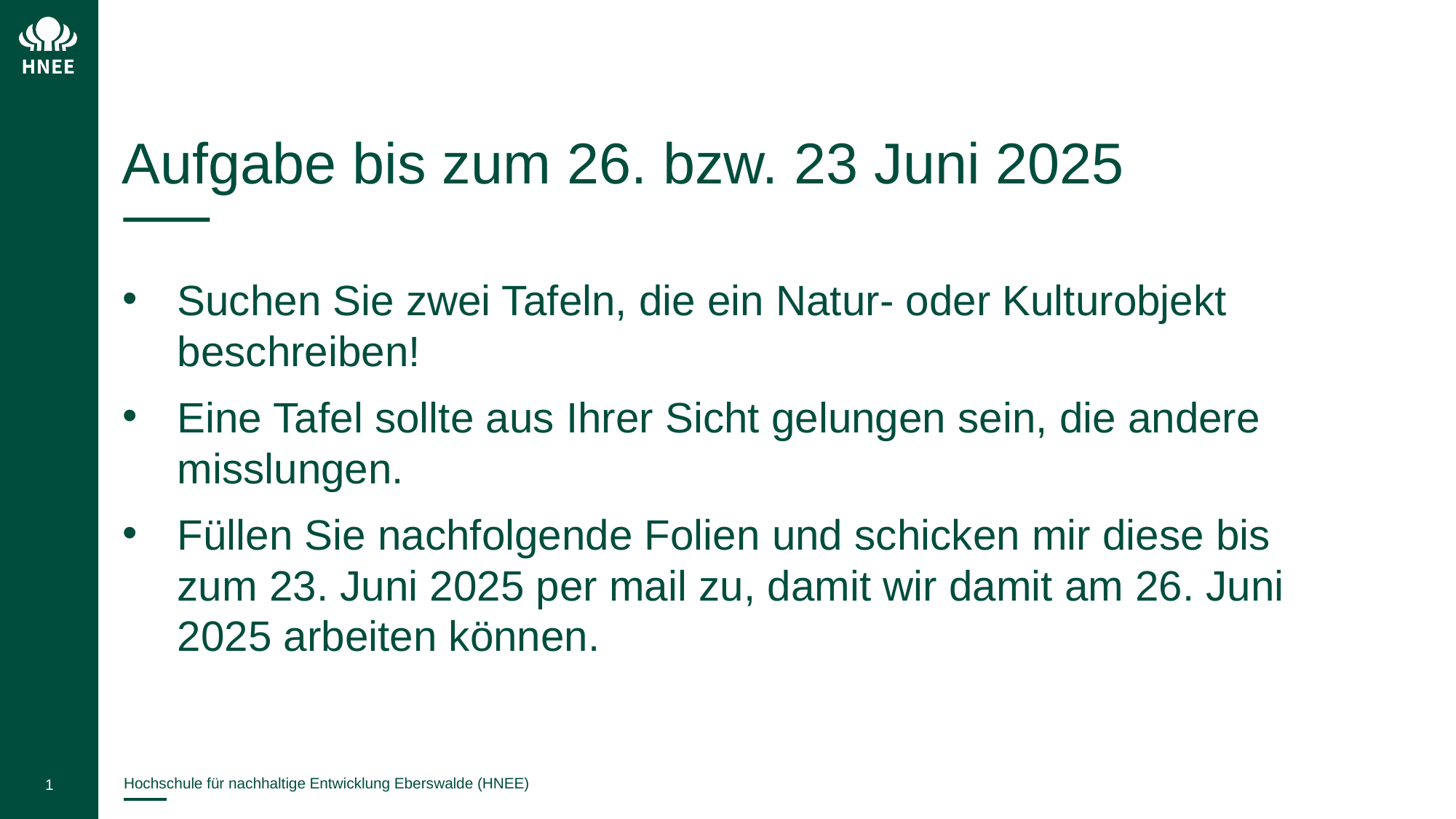

# Aufgabe bis zum 26. bzw. 23 Juni 2025
Suchen Sie zwei Tafeln, die ein Natur- oder Kulturobjekt beschreiben!
Eine Tafel sollte aus Ihrer Sicht gelungen sein, die andere misslungen.
Füllen Sie nachfolgende Folien und schicken mir diese bis zum 23. Juni 2025 per mail zu, damit wir damit am 26. Juni 2025 arbeiten können.
Seite 1